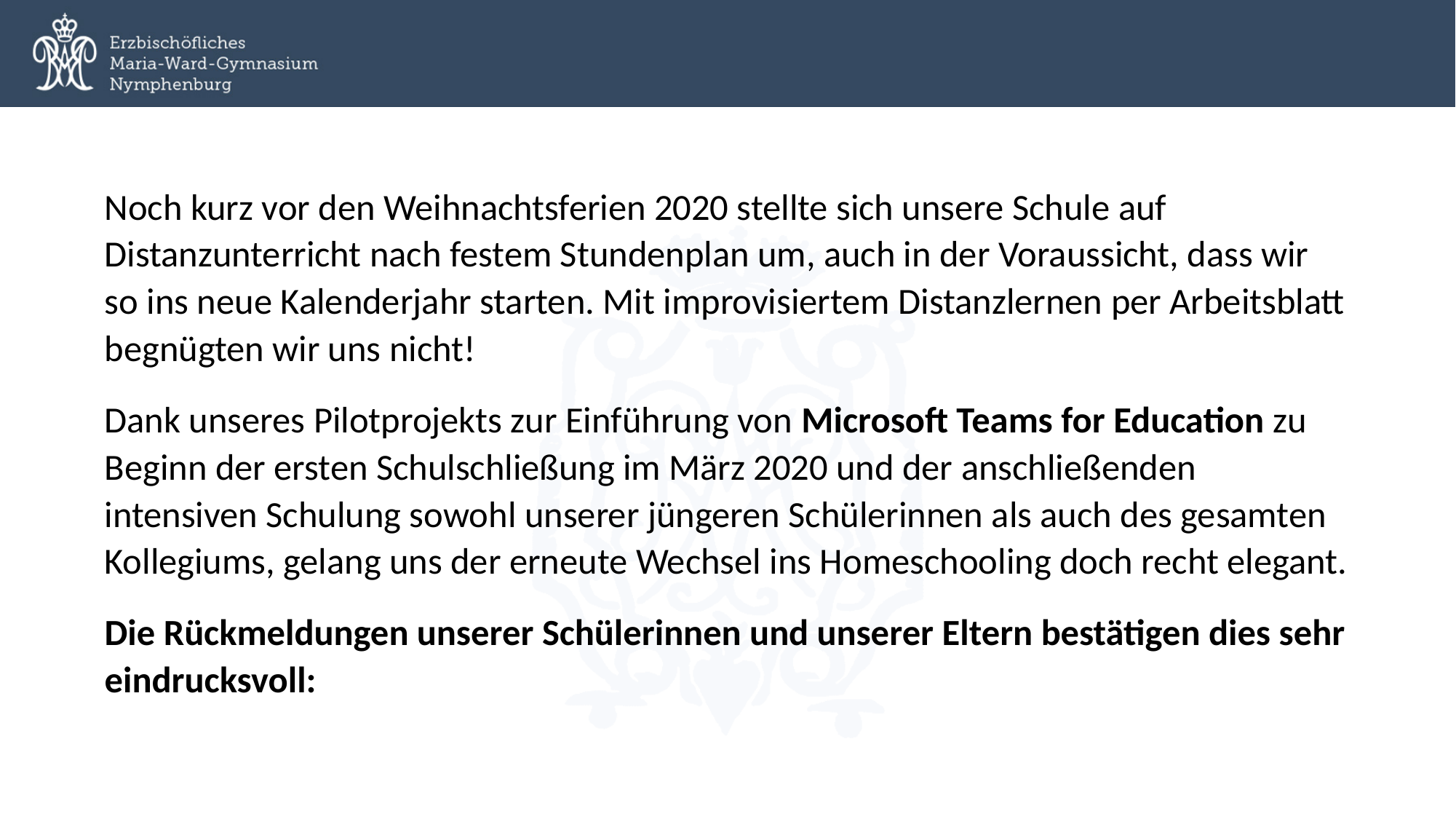

Noch kurz vor den Weihnachtsferien 2020 stellte sich unsere Schule auf Distanzunterricht nach festem Stundenplan um, auch in der Voraussicht, dass wir so ins neue Kalenderjahr starten. Mit improvisiertem Distanzlernen per Arbeitsblatt begnügten wir uns nicht!
Dank unseres Pilotprojekts zur Einführung von Microsoft Teams for Education zu Beginn der ersten Schulschließung im März 2020 und der anschließenden intensiven Schulung sowohl unserer jüngeren Schülerinnen als auch des gesamten Kollegiums, gelang uns der erneute Wechsel ins Homeschooling doch recht elegant.
Die Rückmeldungen unserer Schülerinnen und unserer Eltern bestätigen dies sehr eindrucksvoll: